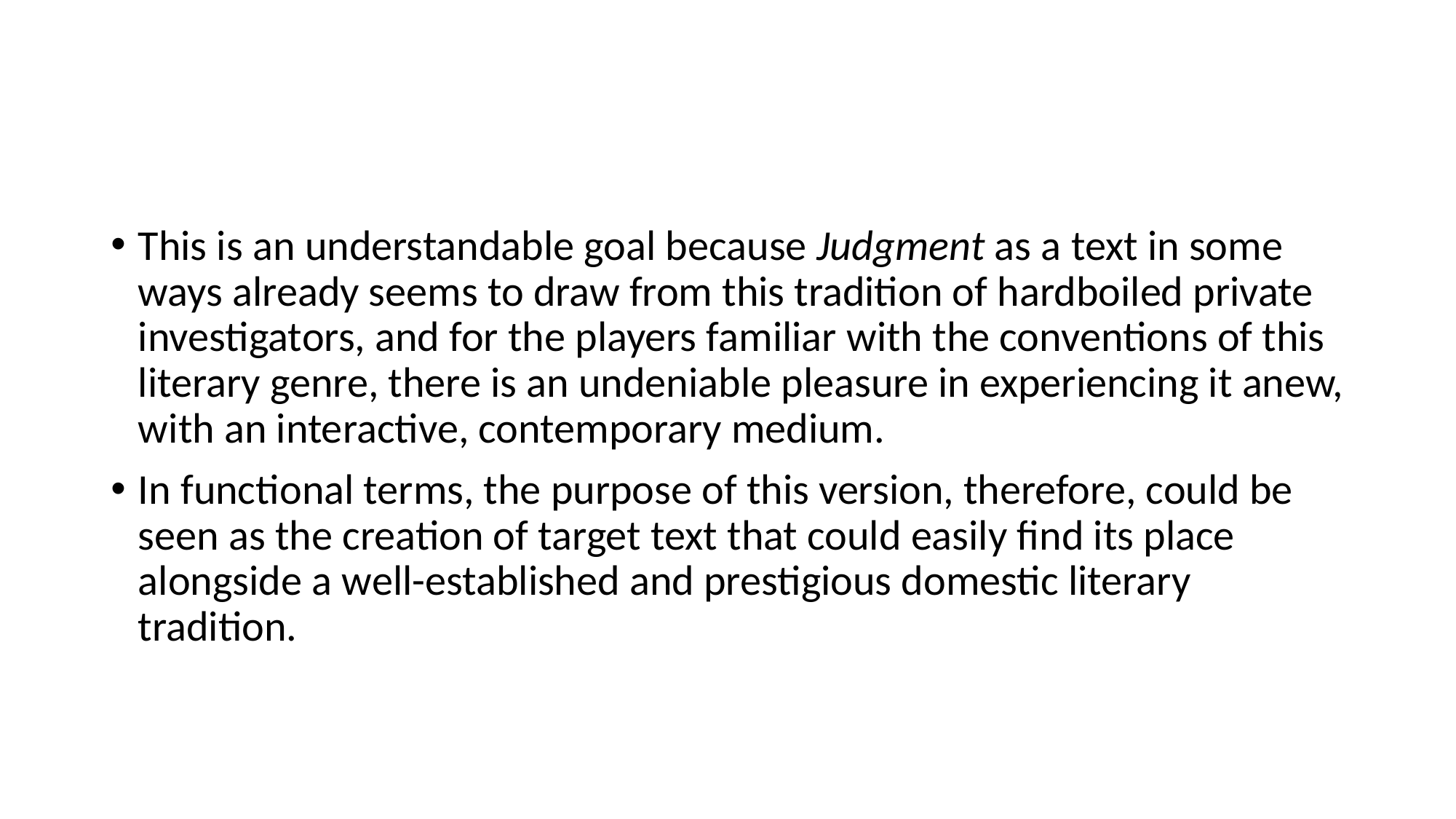

#
This is an understandable goal because Judgment as a text in some ways already seems to draw from this tradition of hardboiled private investigators, and for the players familiar with the conventions of this literary genre, there is an undeniable pleasure in experiencing it anew, with an interactive, contemporary medium.
In functional terms, the purpose of this version, therefore, could be seen as the creation of target text that could easily find its place alongside a well-established and prestigious domestic literary tradition.